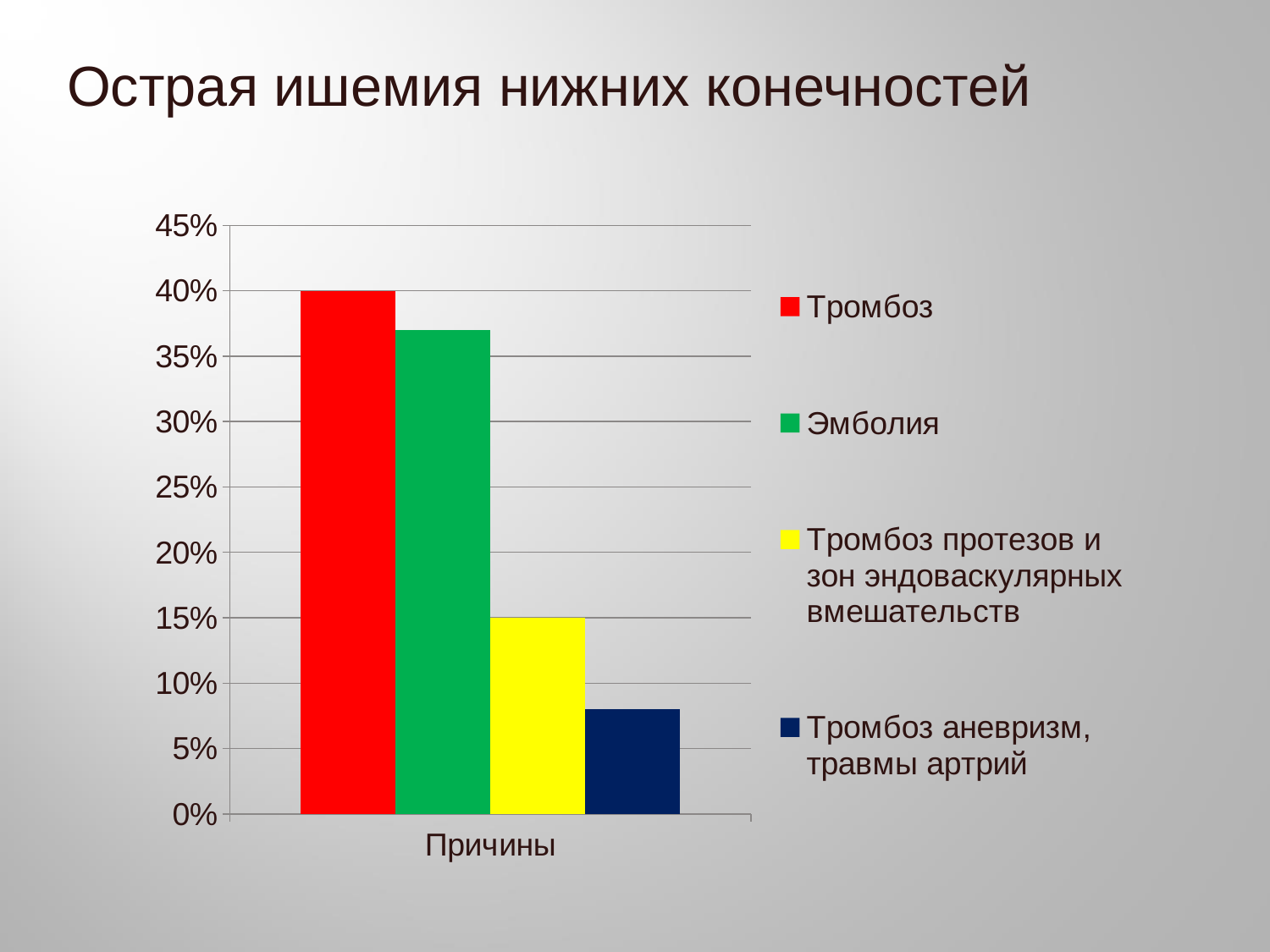

# Острая ишемия нижних конечностей

### Chart

| Category | Тромбоз | Эмболия | Тромбоз протезов и зон эндоваскулярных вмешательств | Тромбоз аневризм, травмы артрий |
|---|---|---|---|---|
| Причины | 0.4 | 0.37 | 0.15 | 0.08 |